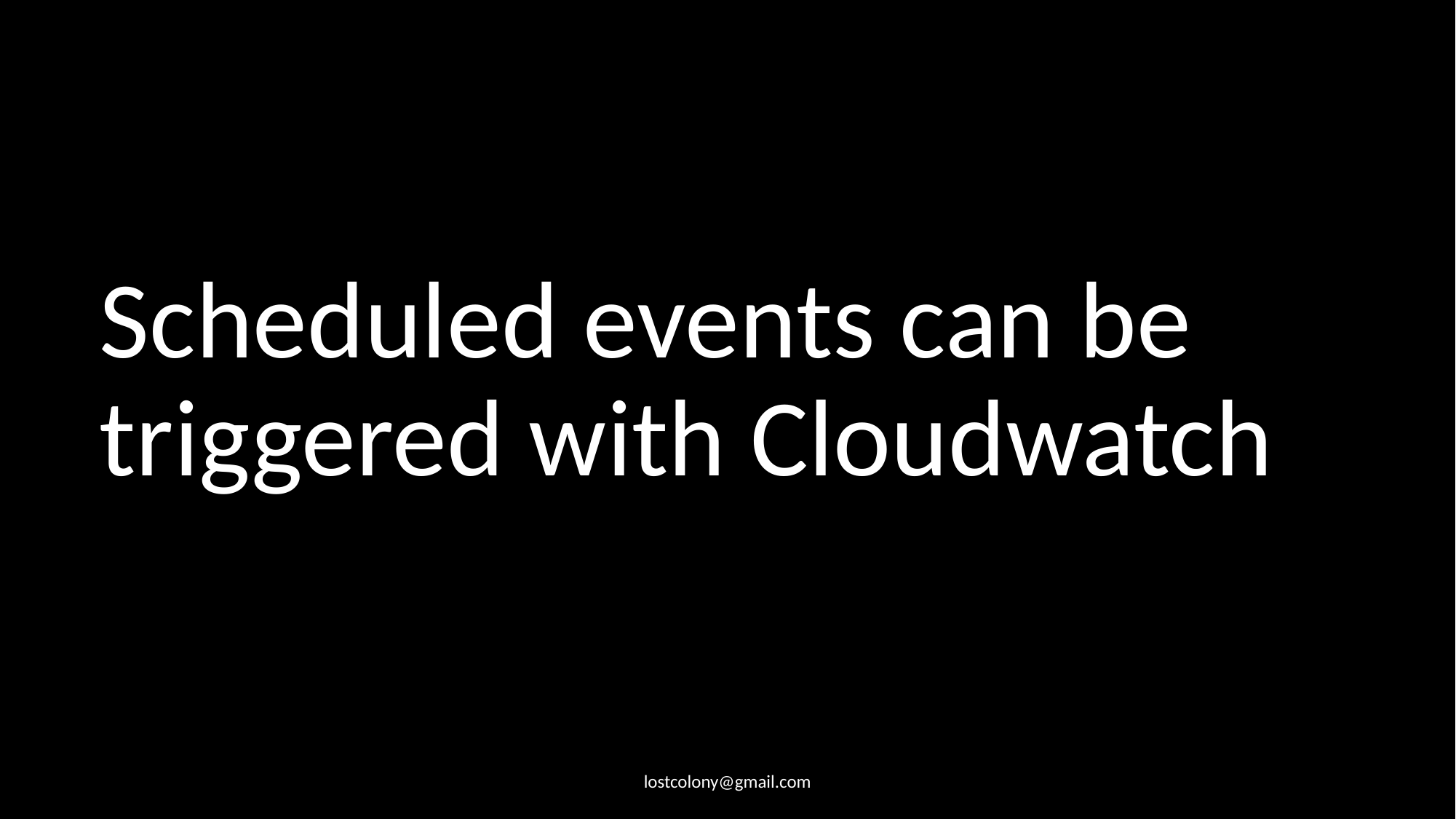

# Scheduled events can be triggered with Cloudwatch
lostcolony@gmail.com